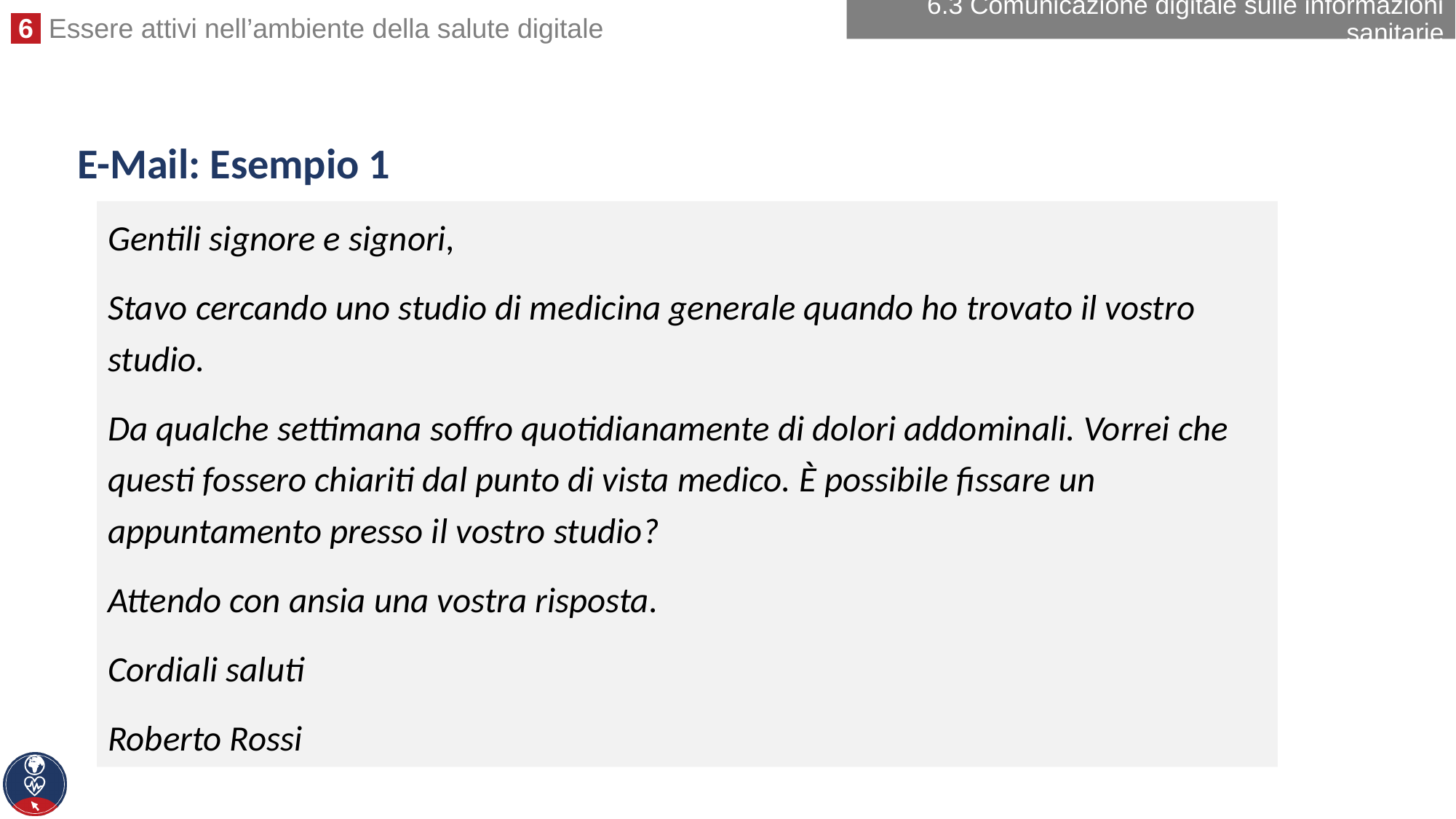

6.3 Comunicazione digitale sulle informazioni sanitarie
# E-Mail: Esempio 1
Gentili signore e signori,
Stavo cercando uno studio di medicina generale quando ho trovato il vostro studio.
Da qualche settimana soffro quotidianamente di dolori addominali. Vorrei che questi fossero chiariti dal punto di vista medico. È possibile fissare un appuntamento presso il vostro studio?
Attendo con ansia una vostra risposta.
Cordiali saluti
Roberto Rossi